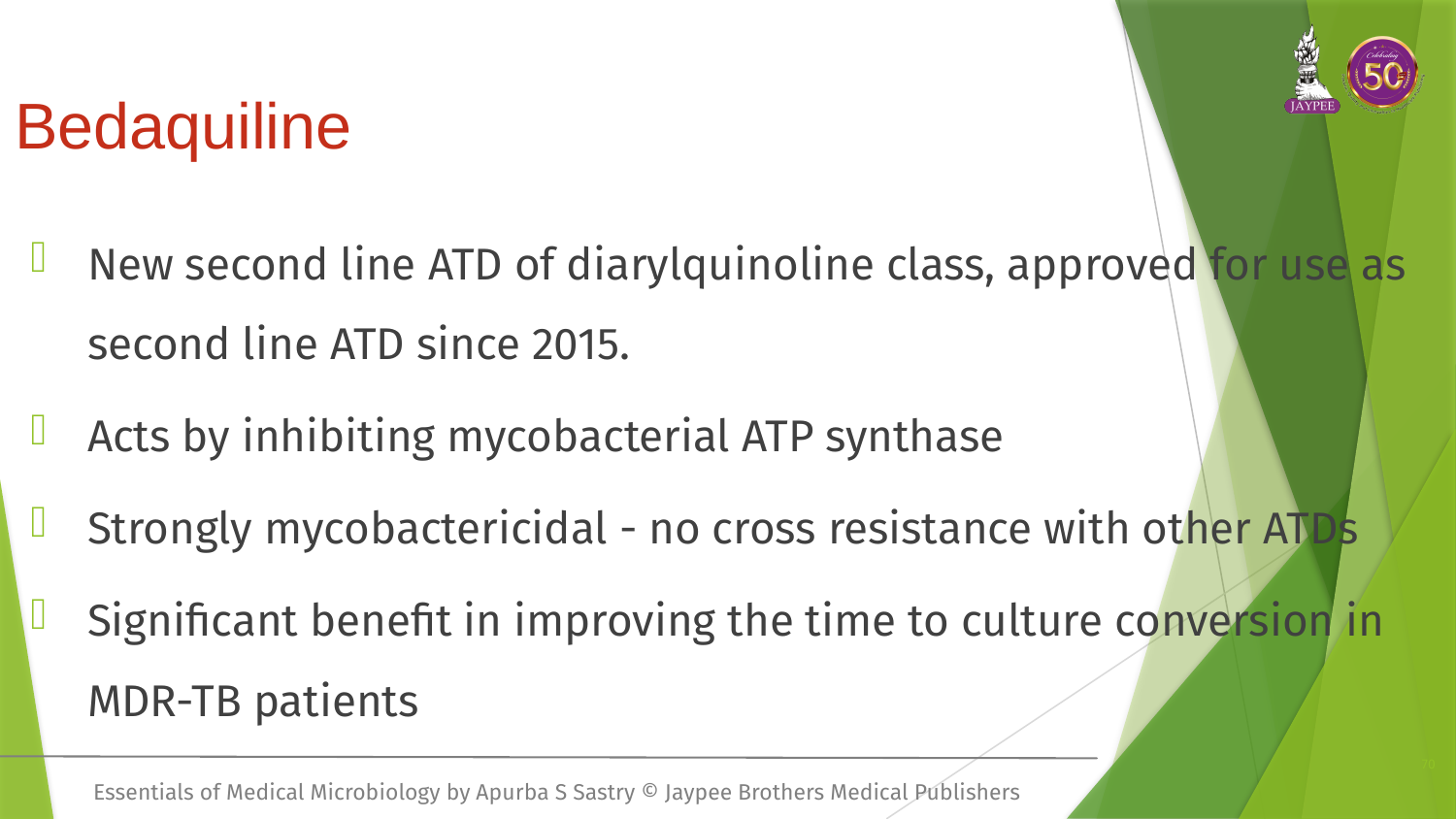

# Bedaquiline
New second line ATD of diarylquinoline class, approved for use as second line ATD since 2015.
Acts by inhibiting mycobacterial ATP synthase
Strongly mycobactericidal - no cross resistance with other ATDs
Significant benefit in improving the time to culture conversion in MDR-TB patients
70